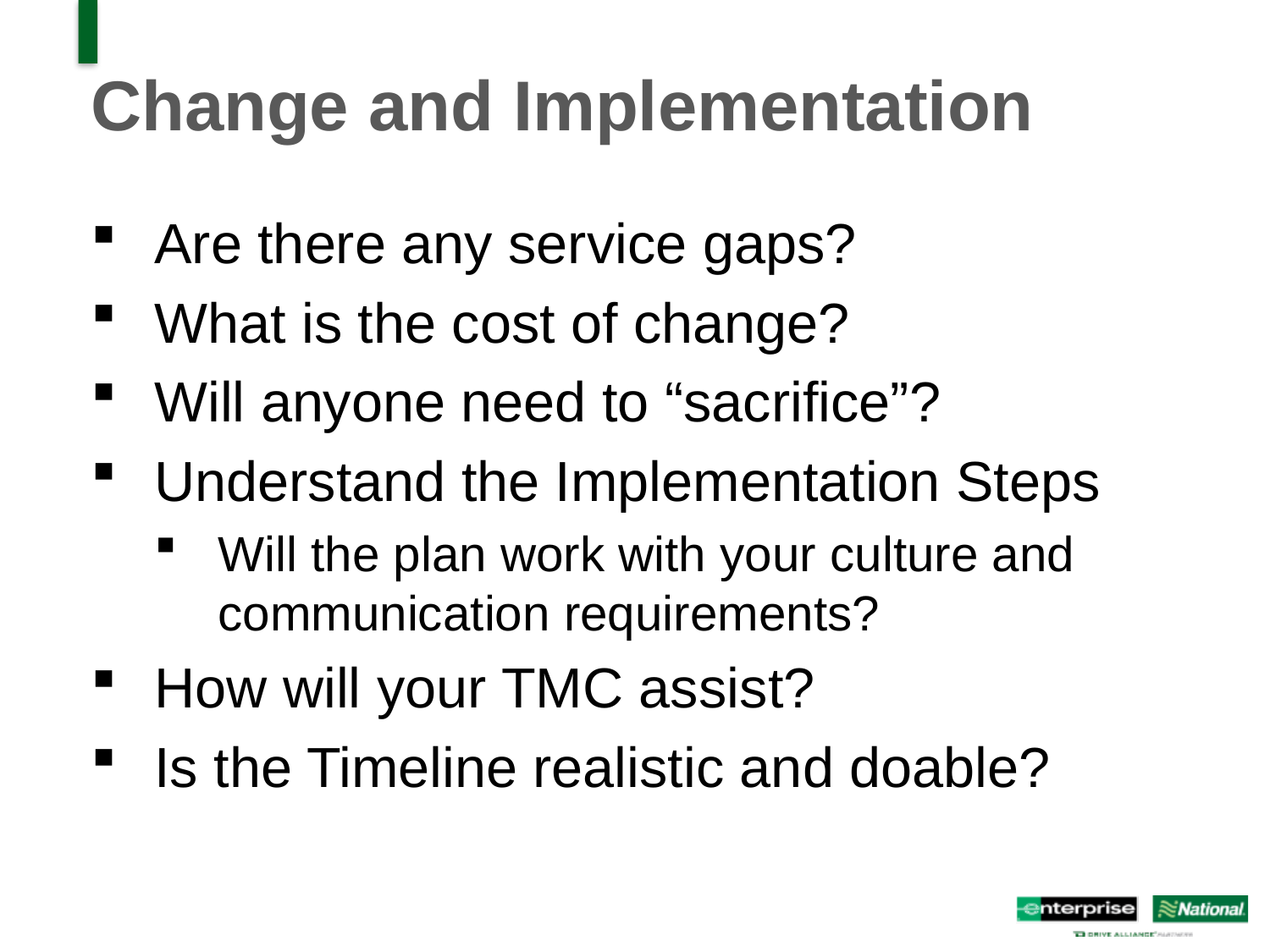

# Change and Implementation
Are there any service gaps?
What is the cost of change?
Will anyone need to “sacrifice”?
Understand the Implementation Steps
Will the plan work with your culture and communication requirements?
How will your TMC assist?
Is the Timeline realistic and doable?